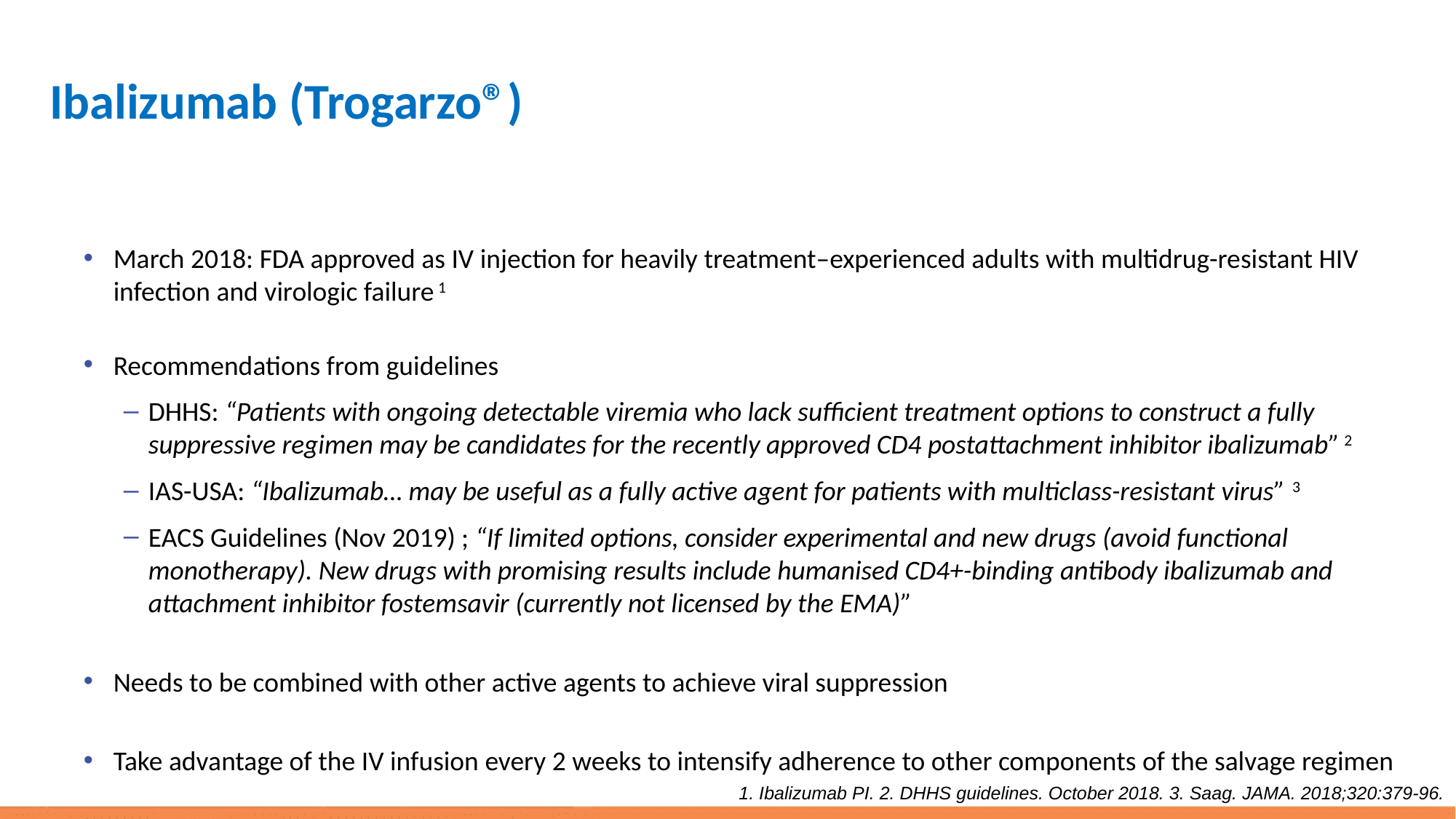

# Ibalizumab (Trogarzo®)
March 2018: FDA approved as IV injection for heavily treatment–experienced adults with multidrug-resistant HIV infection and virologic failure 1
Recommendations from guidelines
DHHS: “Patients with ongoing detectable viremia who lack sufficient treatment options to construct a fully suppressive regimen may be candidates for the recently approved CD4 postattachment inhibitor ibalizumab” 2
IAS-USA: “Ibalizumab… may be useful as a fully active agent for patients with multiclass-resistant virus” 3
EACS Guidelines (Nov 2019) ; “If limited options, consider experimental and new drugs (avoid functional monotherapy). New drugs with promising results include humanised CD4+-binding antibody ibalizumab and attachment inhibitor fostemsavir (currently not licensed by the EMA)”
Needs to be combined with other active agents to achieve viral suppression
Take advantage of the IV infusion every 2 weeks to intensify adherence to other components of the salvage regimen
1. Ibalizumab PI. 2. DHHS guidelines. October 2018. 3. Saag. JAMA. 2018;320:379-96.